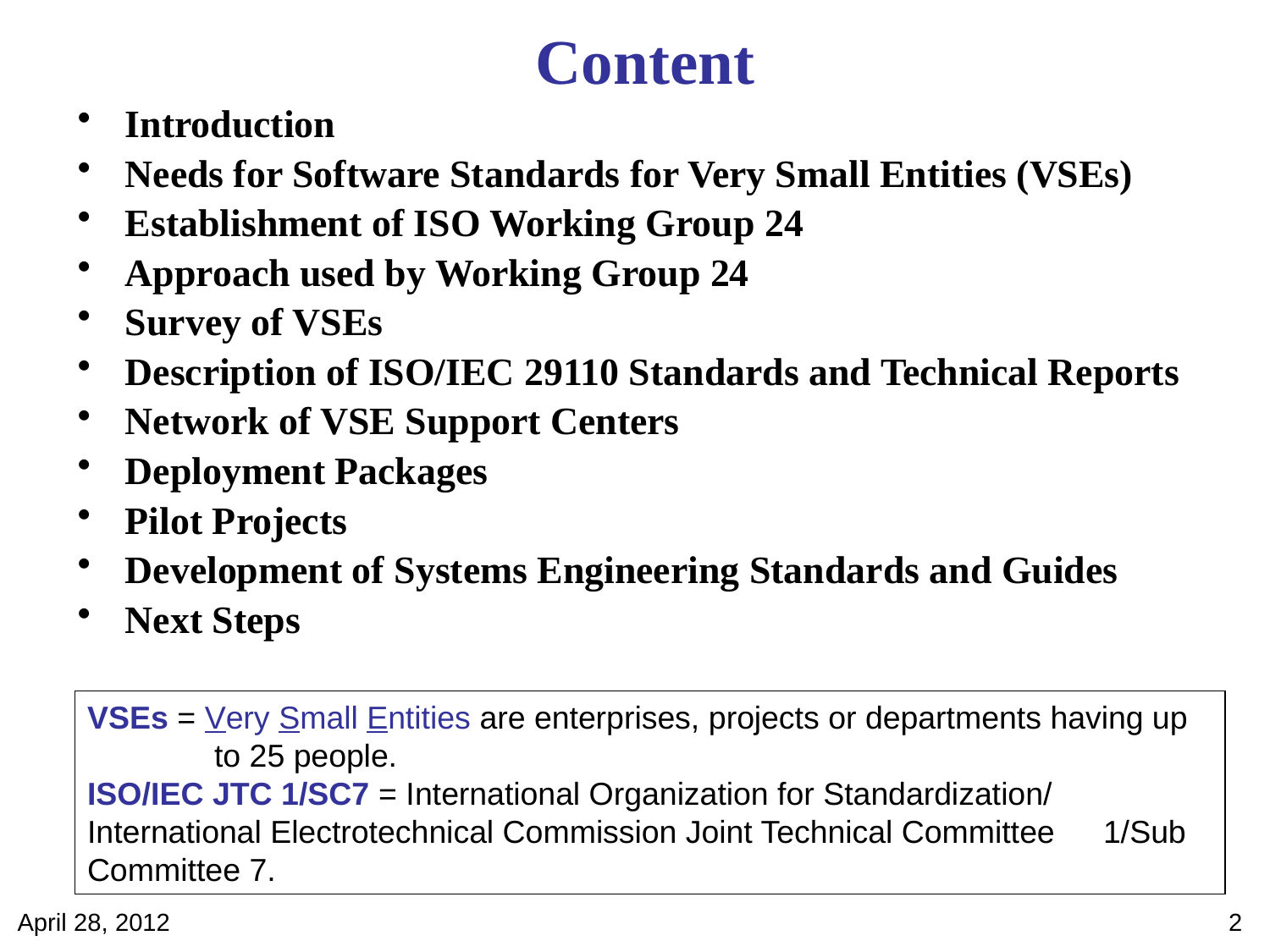

# Content
Introduction
Needs for Software Standards for Very Small Entities (VSEs)
Establishment of ISO Working Group 24
Approach used by Working Group 24
Survey of VSEs
Description of ISO/IEC 29110 Standards and Technical Reports
Network of VSE Support Centers
Deployment Packages
Pilot Projects
Development of Systems Engineering Standards and Guides
Next Steps
VSEs = Very Small Entities are enterprises, projects or departments having up 	to 25 people.
ISO/IEC JTC 1/SC7 = International Organization for Standardization/ 	International Electrotechnical Commission Joint Technical Committee 	1/Sub Committee 7.
April 28, 2012
2